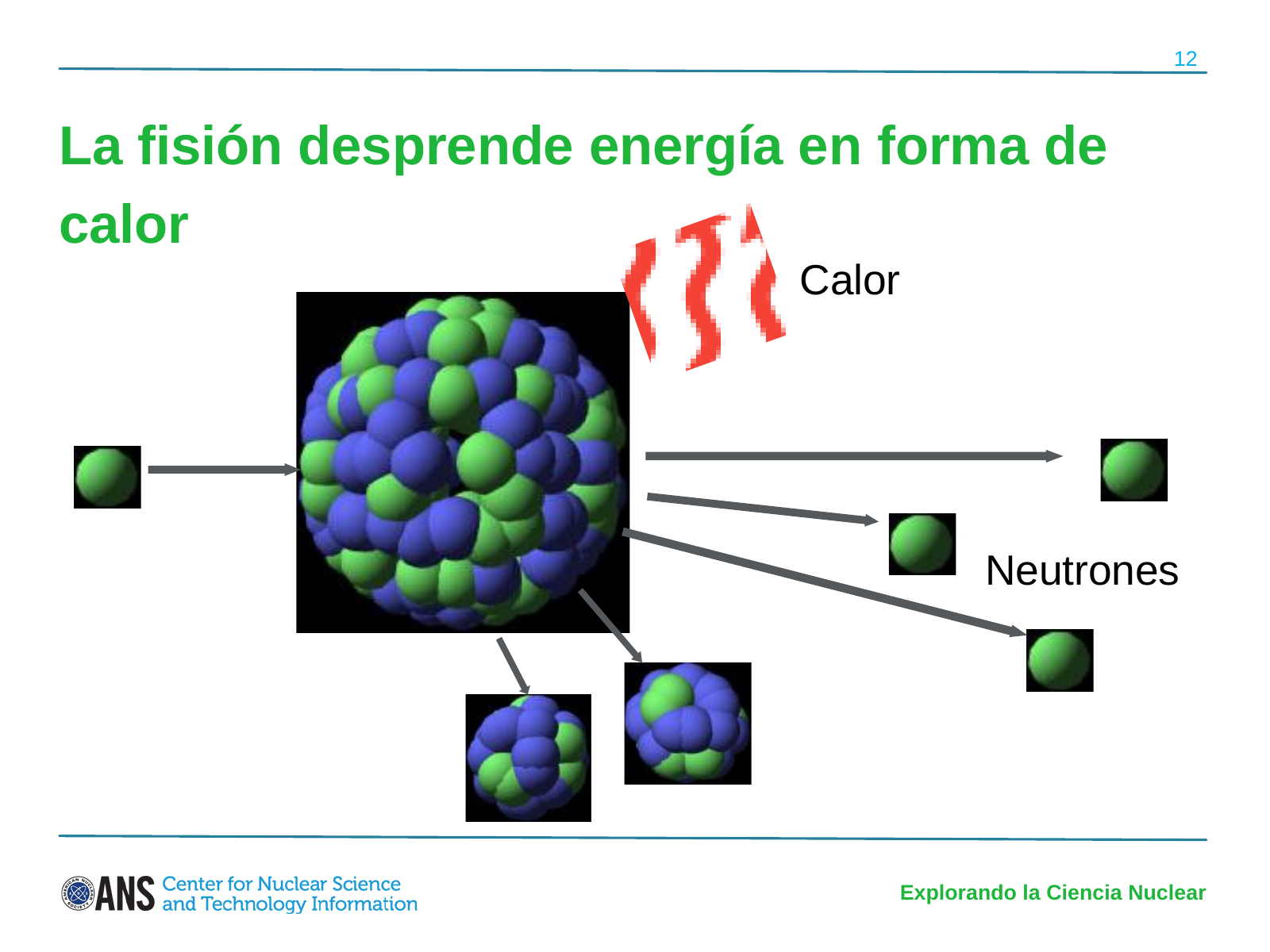

12
La fisión desprende energía en forma de calor

Calor

Neutrones

Explorando la Ciencia Nuclear